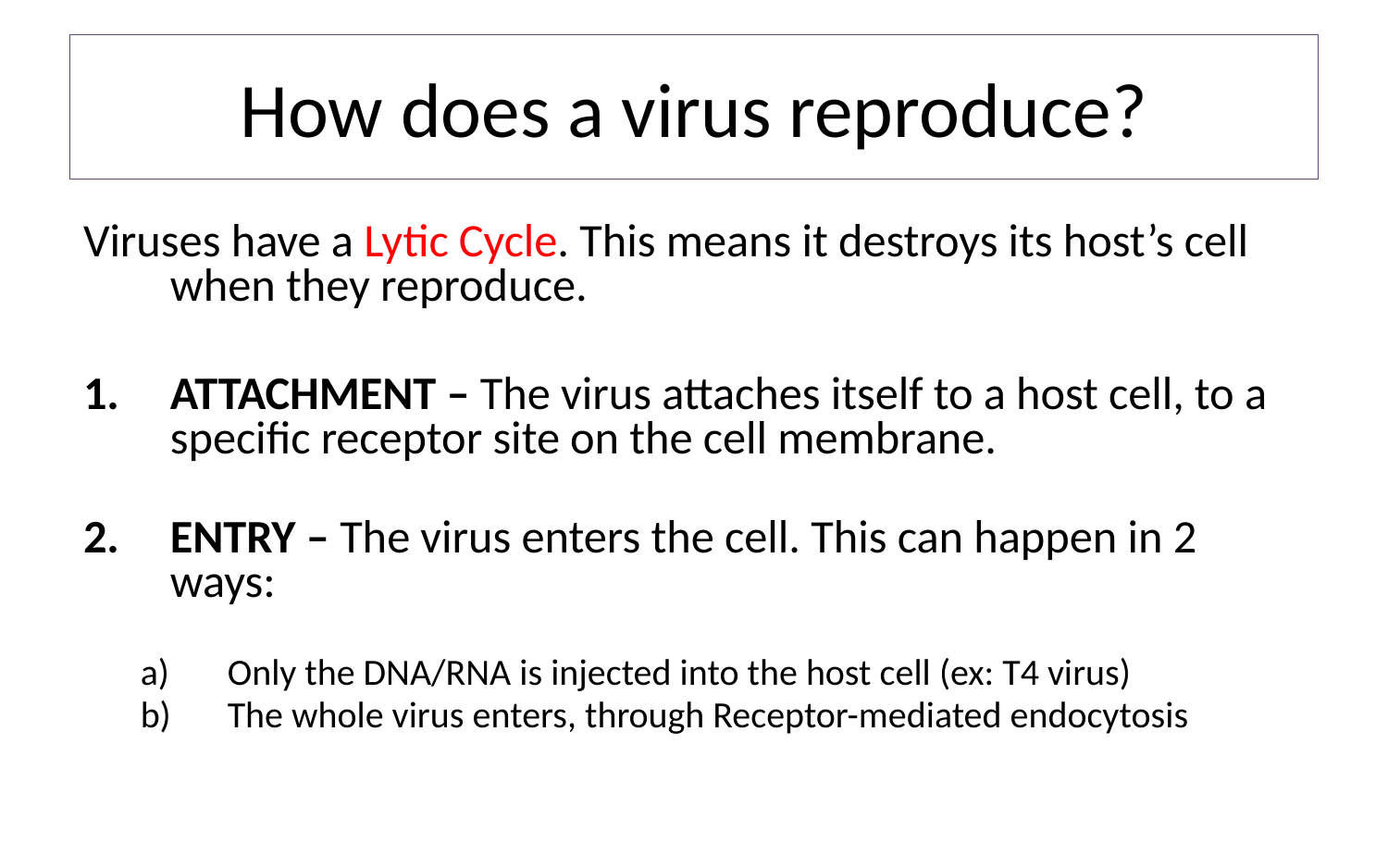

# How does a virus reproduce?
Viruses have a Lytic Cycle. This means it destroys its host’s cell when they reproduce.

ATTACHMENT – The virus attaches itself to a host cell, to a specific receptor site on the cell membrane.
ENTRY – The virus enters the cell. This can happen in 2 ways:

Only the DNA/RNA is injected into the host cell (ex: T4 virus)
The whole virus enters, through Receptor-mediated endocytosis